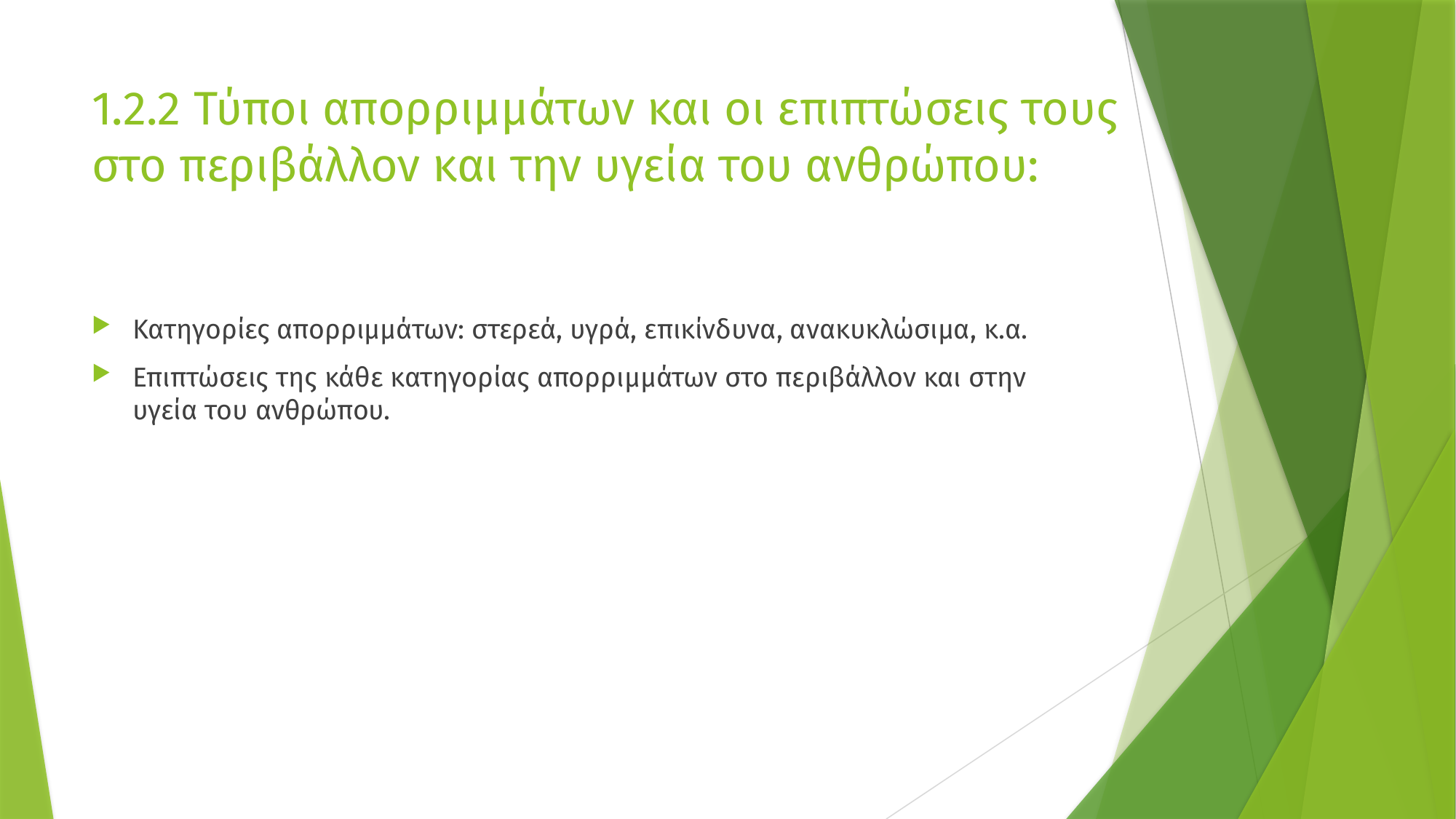

# 1.2.2 Τύποι απορριμμάτων και οι επιπτώσεις τους στο περιβάλλον και την υγεία του ανθρώπου:

Κατηγορίες απορριμμάτων: στερεά, υγρά, επικίνδυνα, ανακυκλώσιμα, κ.α.
Επιπτώσεις της κάθε κατηγορίας απορριμμάτων στο περιβάλλον και στην υγεία του ανθρώπου.